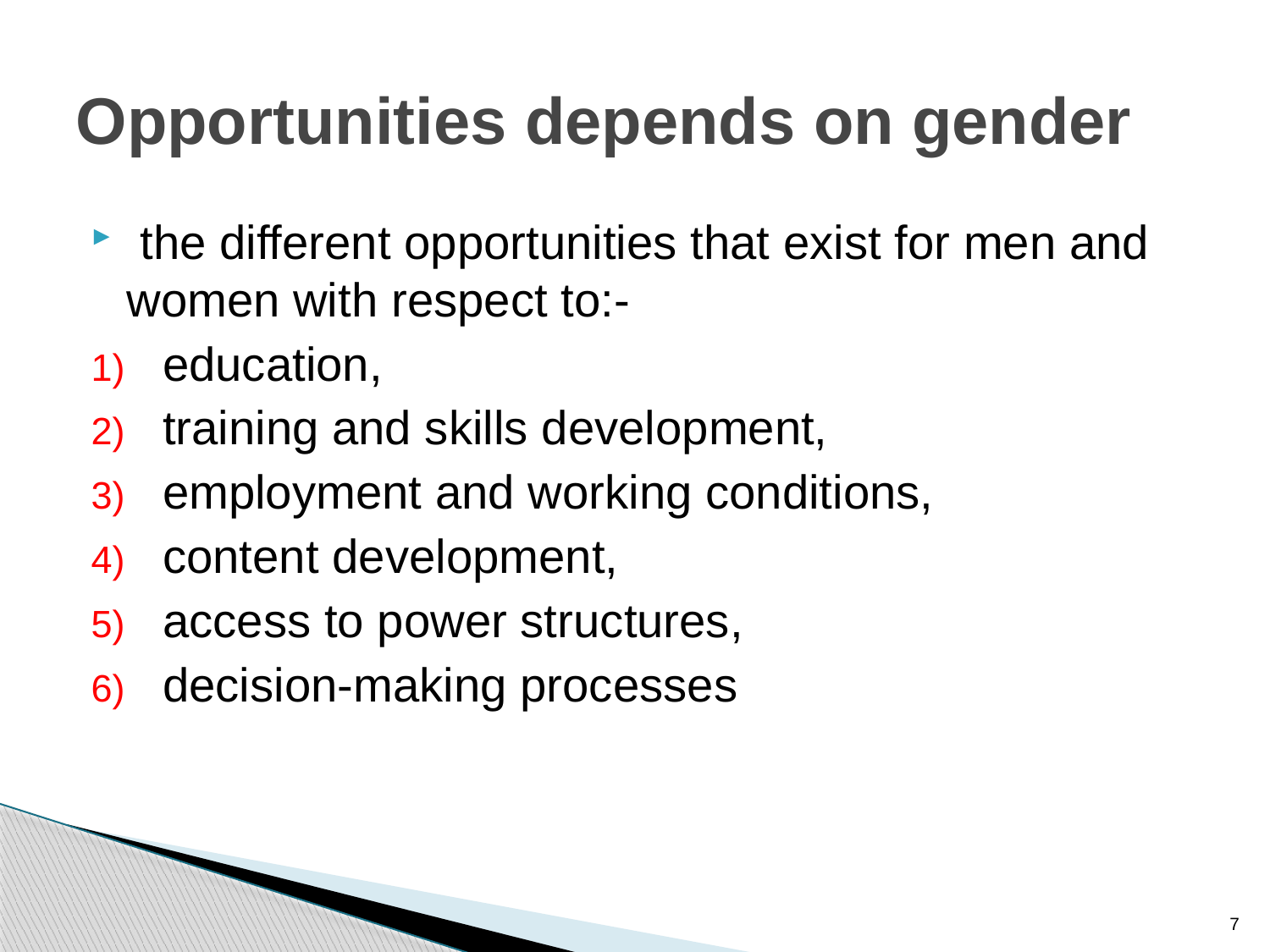

# Opportunities depends on gender
 the different opportunities that exist for men and women with respect to:-
education,
training and skills development,
employment and working conditions,
content development,
access to power structures,
decision-making processes
7